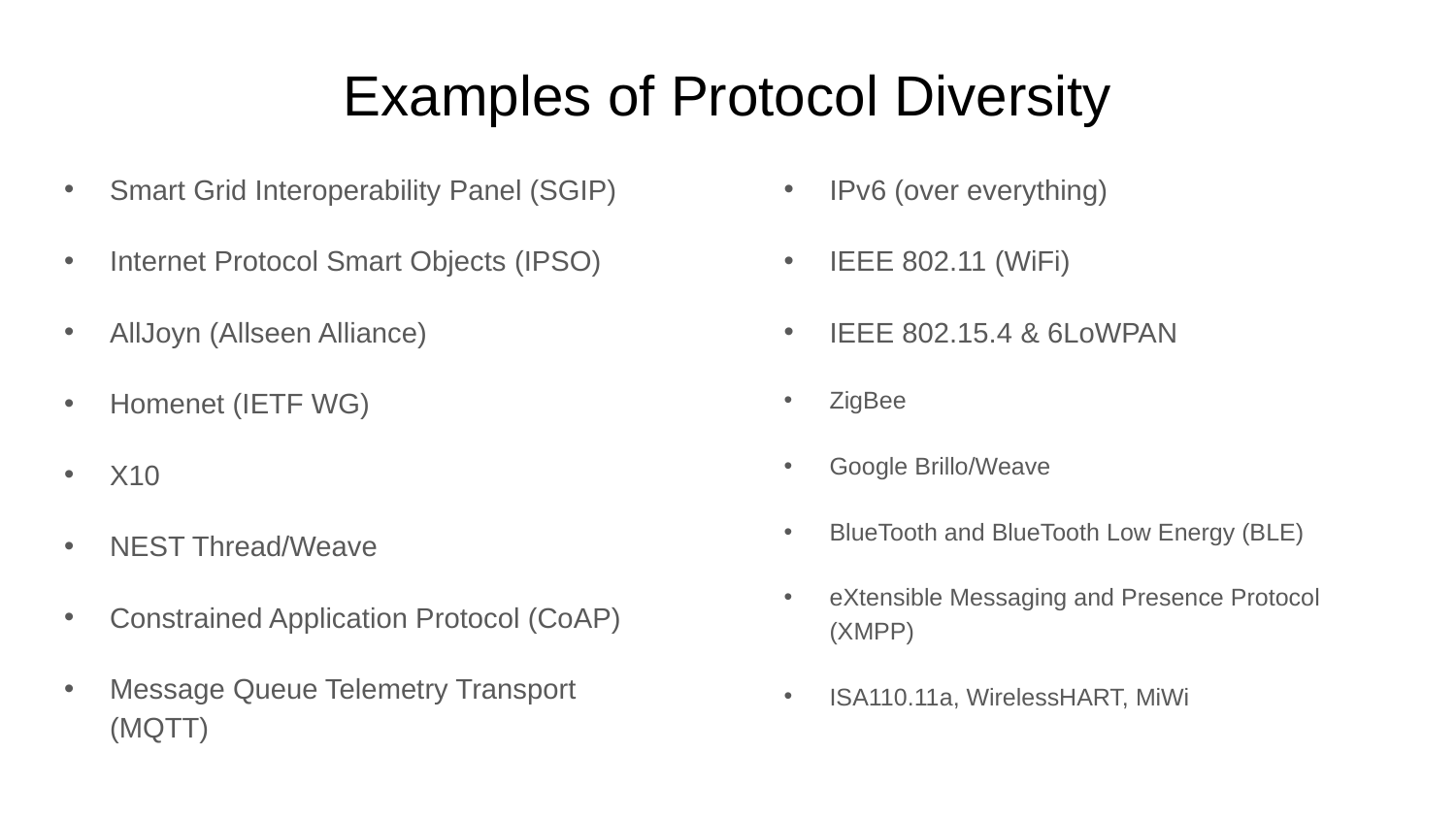

# Examples of Protocol Diversity
Smart Grid Interoperability Panel (SGIP)
Internet Protocol Smart Objects (IPSO)
AllJoyn (Allseen Alliance)
Homenet (IETF WG)
X10
NEST Thread/Weave
Constrained Application Protocol (CoAP)
Message Queue Telemetry Transport (MQTT)
IPv6 (over everything)
IEEE 802.11 (WiFi)
IEEE 802.15.4 & 6LoWPAN
ZigBee
Google Brillo/Weave
BlueTooth and BlueTooth Low Energy (BLE)
eXtensible Messaging and Presence Protocol (XMPP)
ISA110.11a, WirelessHART, MiWi